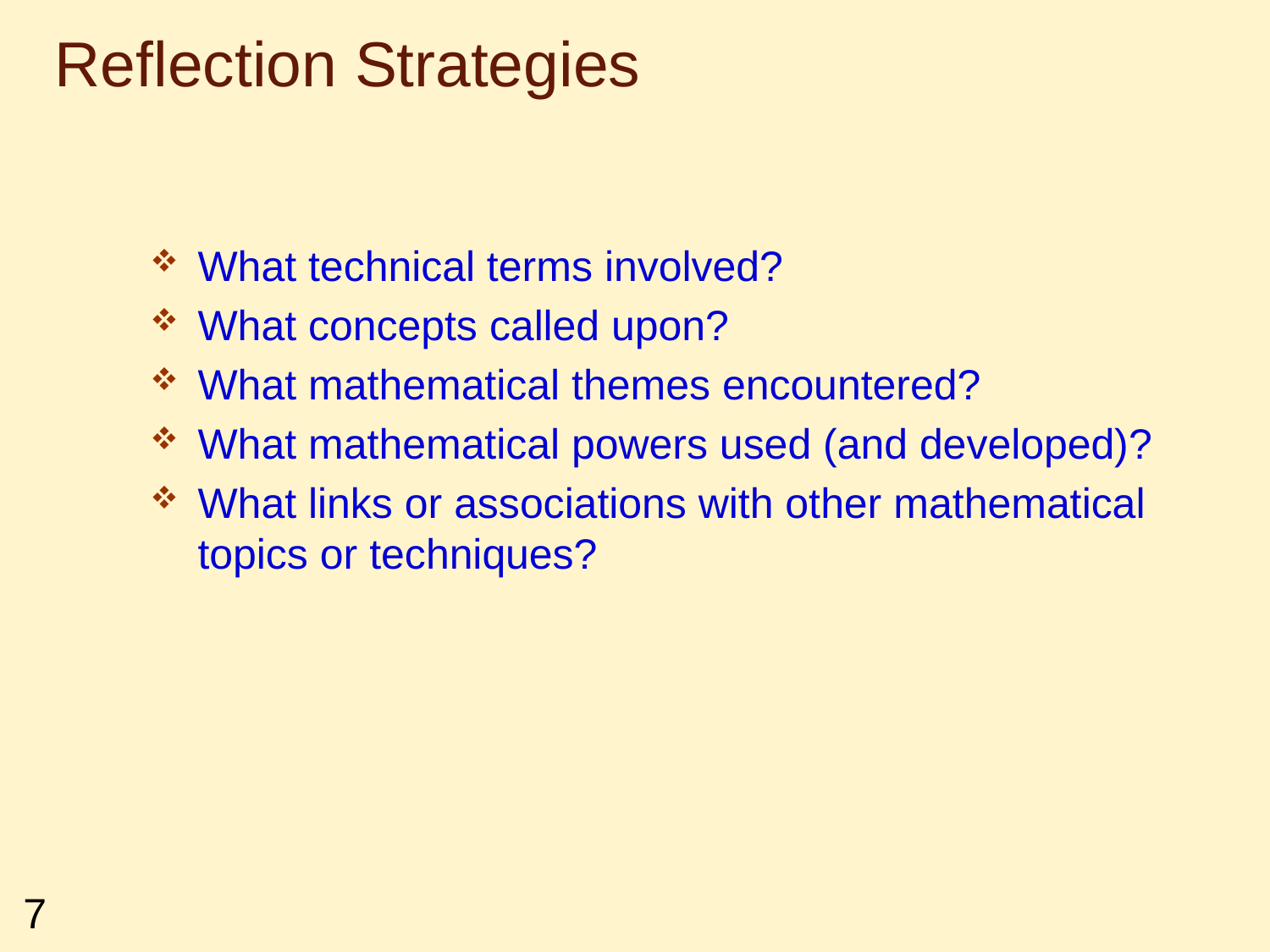

# Reflection Strategies
What technical terms involved?
What concepts called upon?
What mathematical themes encountered?
What mathematical powers used (and developed)?
What links or associations with other mathematical topics or techniques?